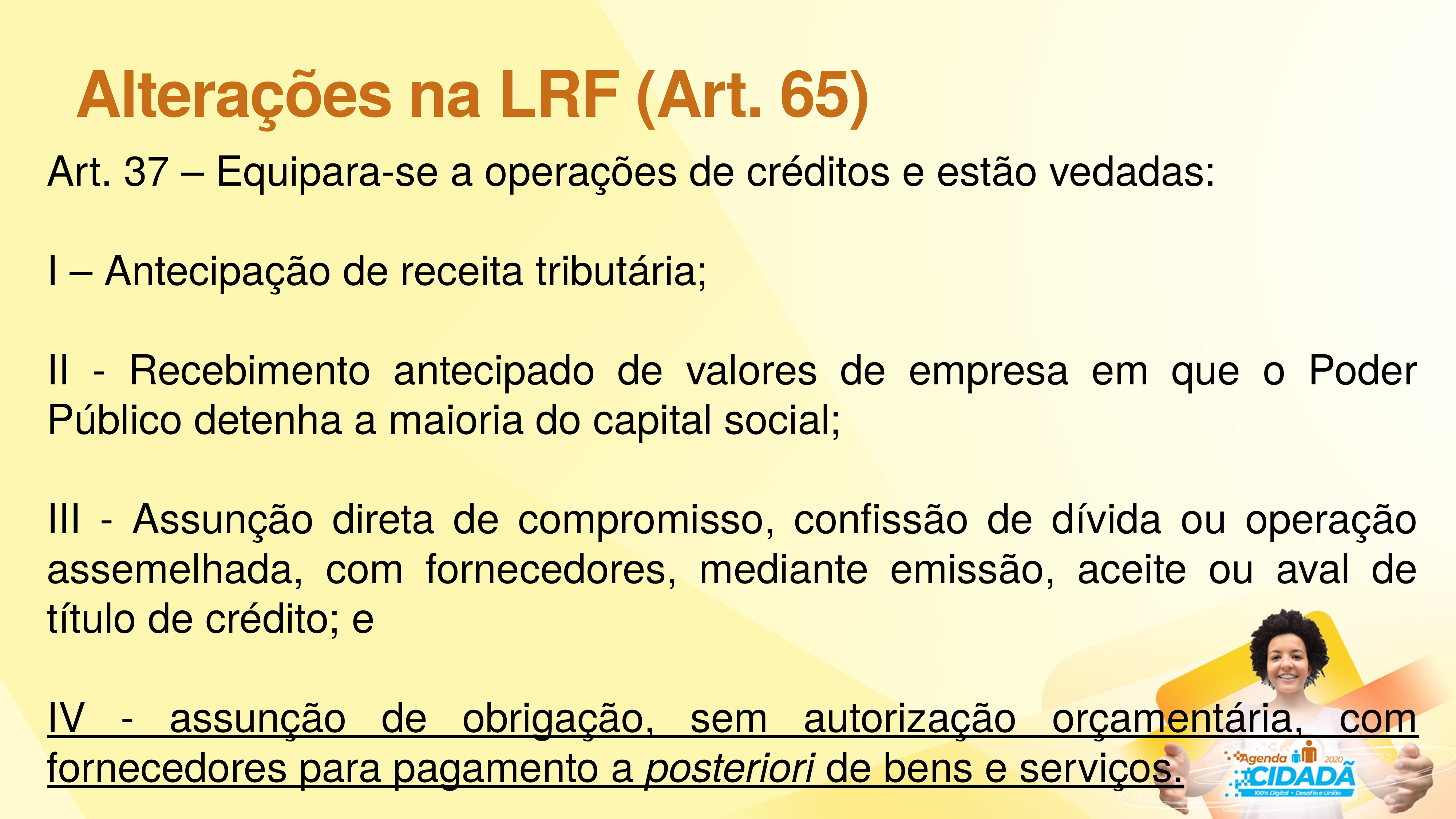

# Alterações na LRF (Art. 65)
Art. 37 – Equipara-se a operações de créditos e estão vedadas:

I – Antecipação de receita tributária;

II - Recebimento antecipado de valores de empresa em que o Poder Público detenha a maioria do capital social;

III - Assunção direta de compromisso, confissão de dívida ou operação assemelhada, com fornecedores, mediante emissão, aceite ou aval de título de crédito; e

IV - assunção de obrigação, sem autorização orçamentária, com fornecedores para pagamento a posteriori de bens e serviços.